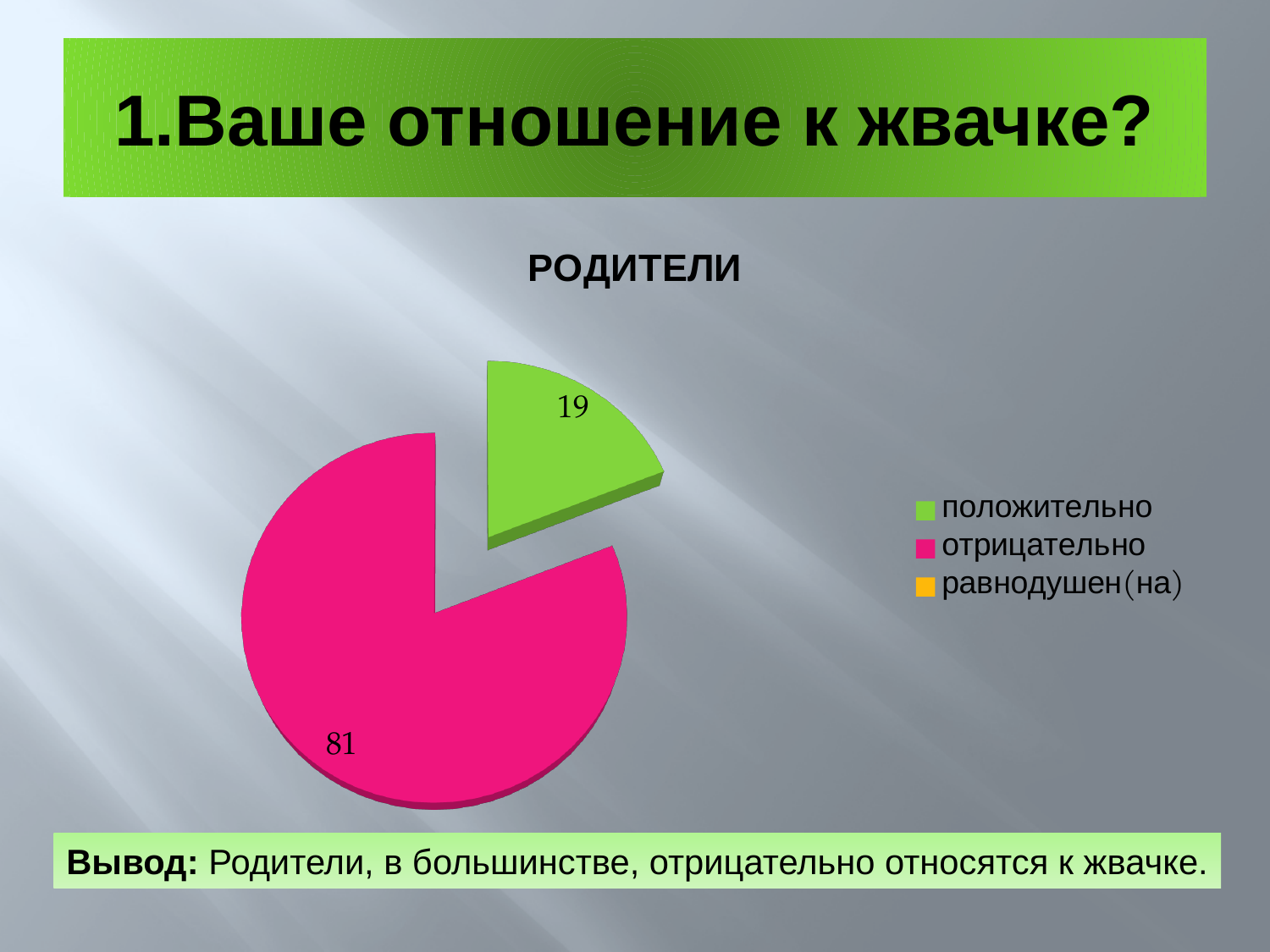

# 1.Ваше отношение к жвачке?

[unsupported chart]

Вывод: Родители, в большинстве, отрицательно относятся к жвачке.